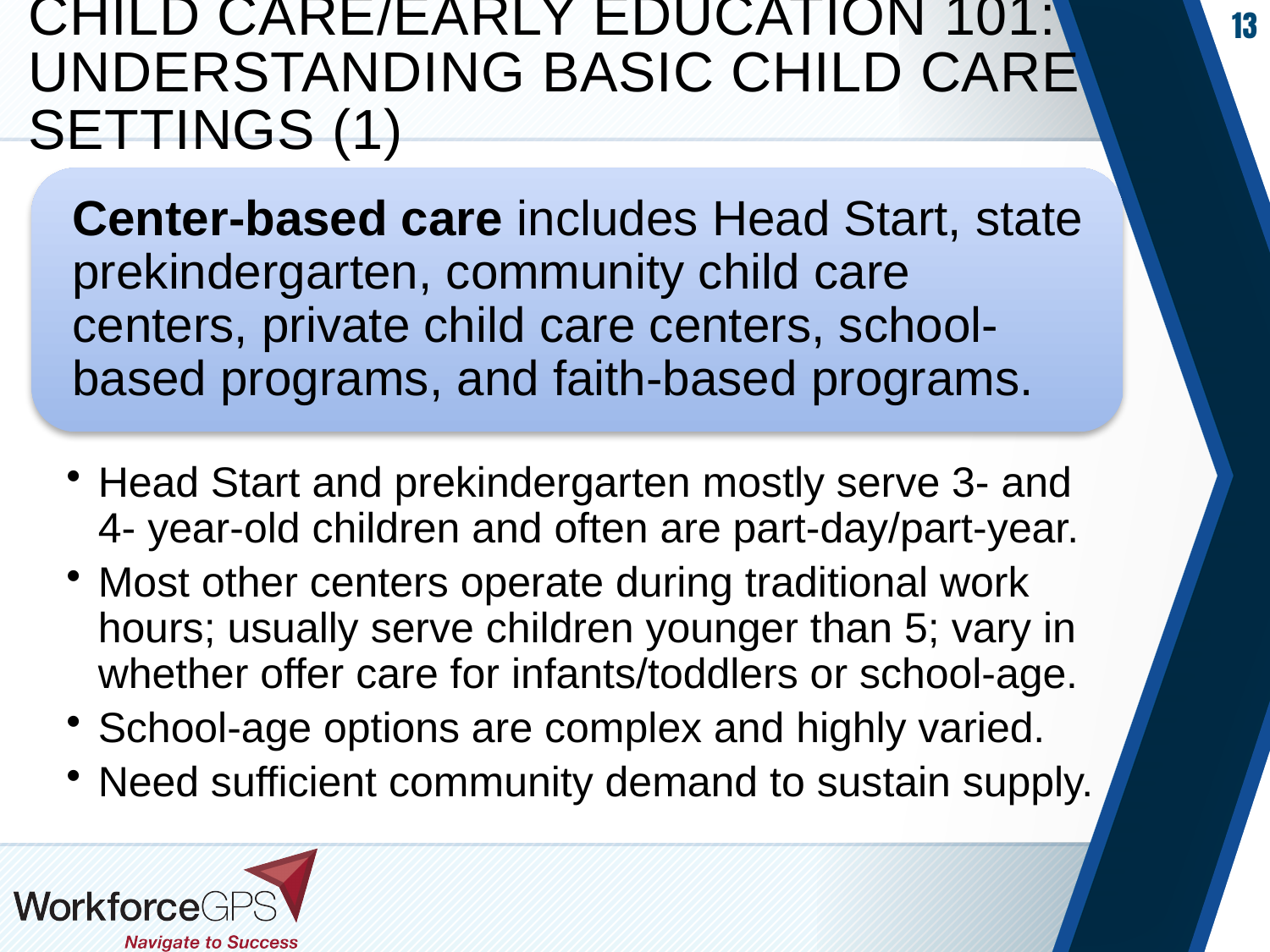

# Child care/early education 101: Understanding basic child care settings (1)
Center-based care includes Head Start, state prekindergarten, community child care centers, private child care centers, school-based programs, and faith-based programs.
Head Start and prekindergarten mostly serve 3- and 4- year-old children and often are part-day/part-year.
Most other centers operate during traditional work hours; usually serve children younger than 5; vary in whether offer care for infants/toddlers or school-age.
School-age options are complex and highly varied.
Need sufficient community demand to sustain supply.